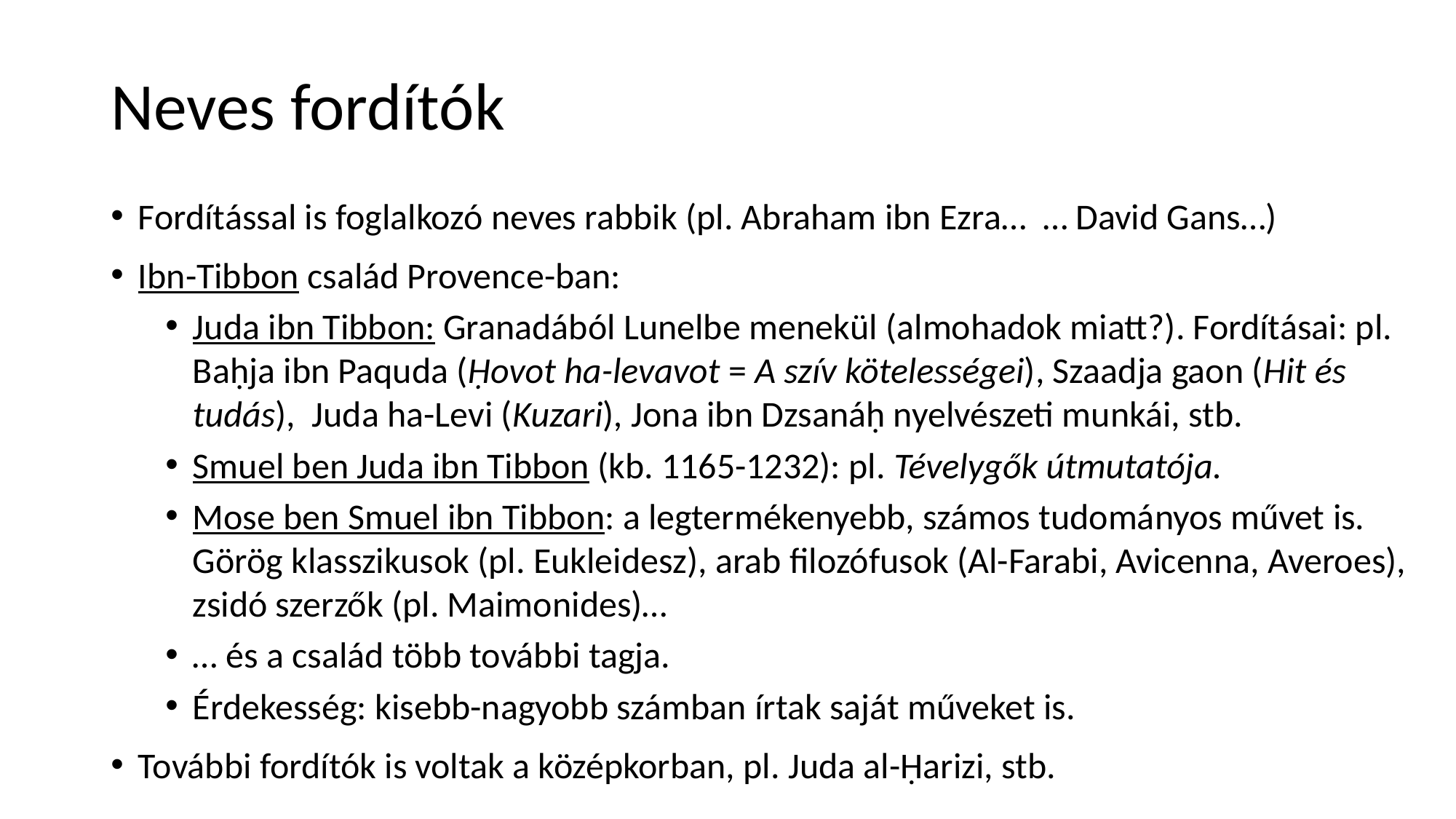

# Neves fordítók
Fordítással is foglalkozó neves rabbik (pl. Abraham ibn Ezra…  … David Gans…)
Ibn-Tibbon család Provence-ban:
Juda ibn Tibbon: Granadából Lunelbe menekül (almohadok miatt?). Fordításai: pl.
Baḥja ibn Paquda (Ḥovot ha-levavot = A szív kötelességei), Szaadja gaon (Hit és tudás),  Juda ha-Levi (Kuzari), Jona ibn Dzsanáḥ nyelvészeti munkái, stb.
Smuel ben Juda ibn Tibbon (kb. 1165-1232): pl. Tévelygők útmutatója.
Mose ben Smuel ibn Tibbon: a legtermékenyebb, számos tudományos művet is. Görög klasszikusok (pl. Eukleidesz), arab filozófusok (Al-Farabi, Avicenna, Averoes), zsidó szerzők (pl. Maimonides)…
… és a család több további tagja.
Érdekesség: kisebb-nagyobb számban írtak saját műveket is.
További fordítók is voltak a középkorban, pl. Juda al-Ḥarizi, stb.